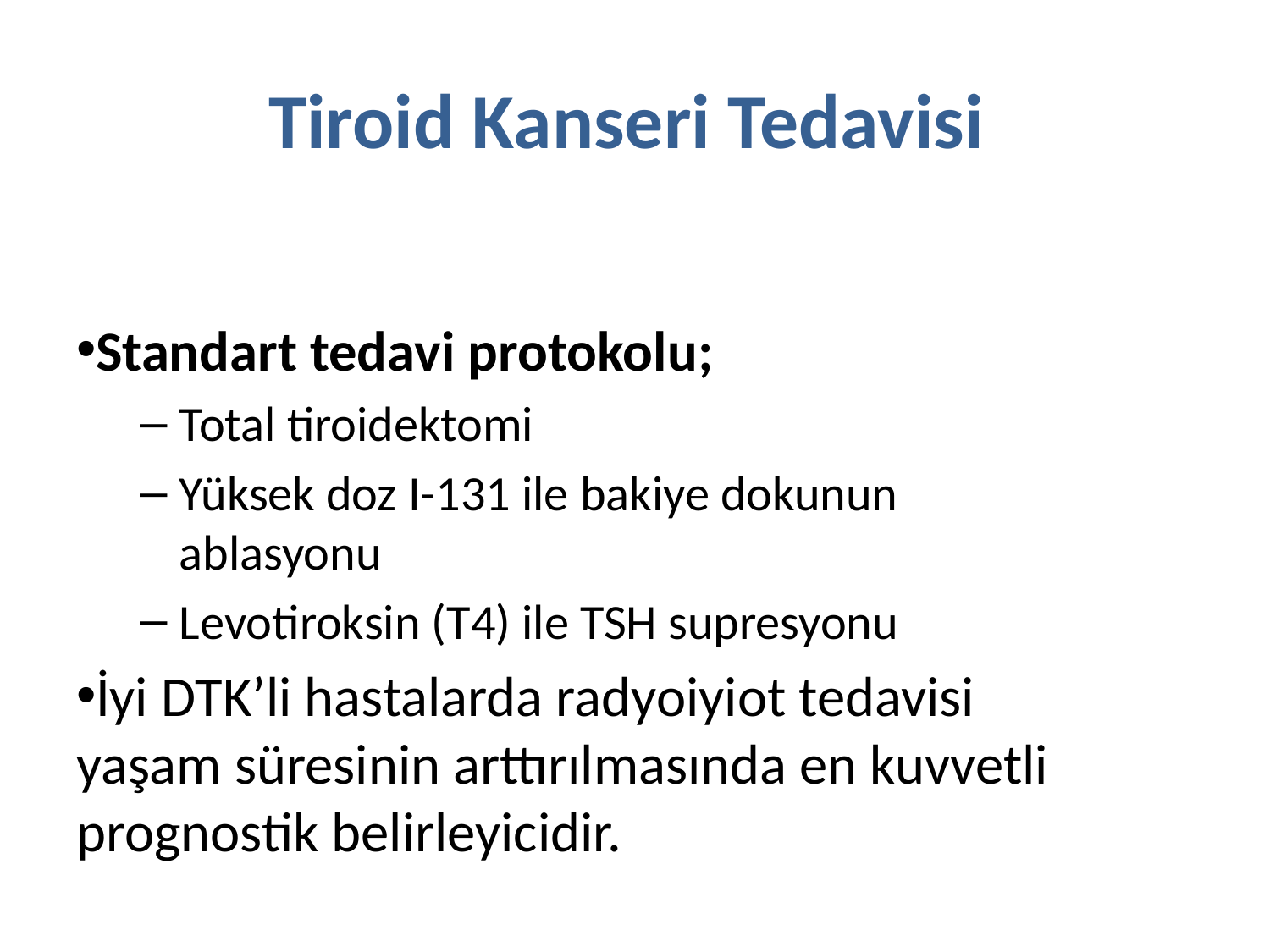

# Tiroid Kanseri Tedavisi

Standart tedavi protokolu;
Total tiroidektomi
Yüksek doz I-131 ile bakiye dokunun ablasyonu
Levotiroksin (T4) ile TSH supresyonu
İyi DTK’li hastalarda radyoiyiot tedavisi yaşam süresinin arttırılmasında en kuvvetli prognostik belirleyicidir.